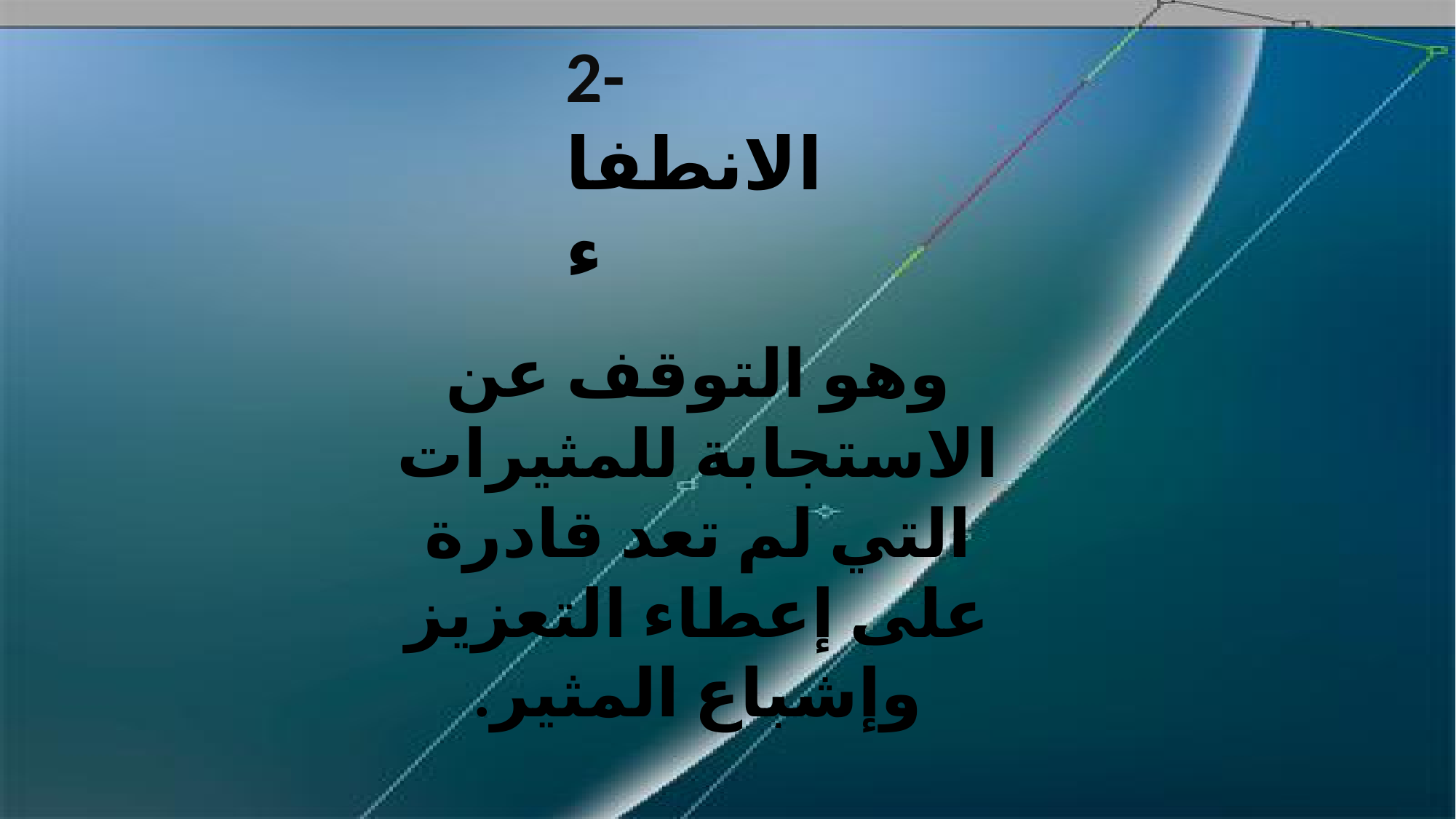

2- الانطفاء

وهو التوقف عن الاستجابة للمثيرات التي لم تعد قادرة على إعطاء التعزيز وإشباع المثير.